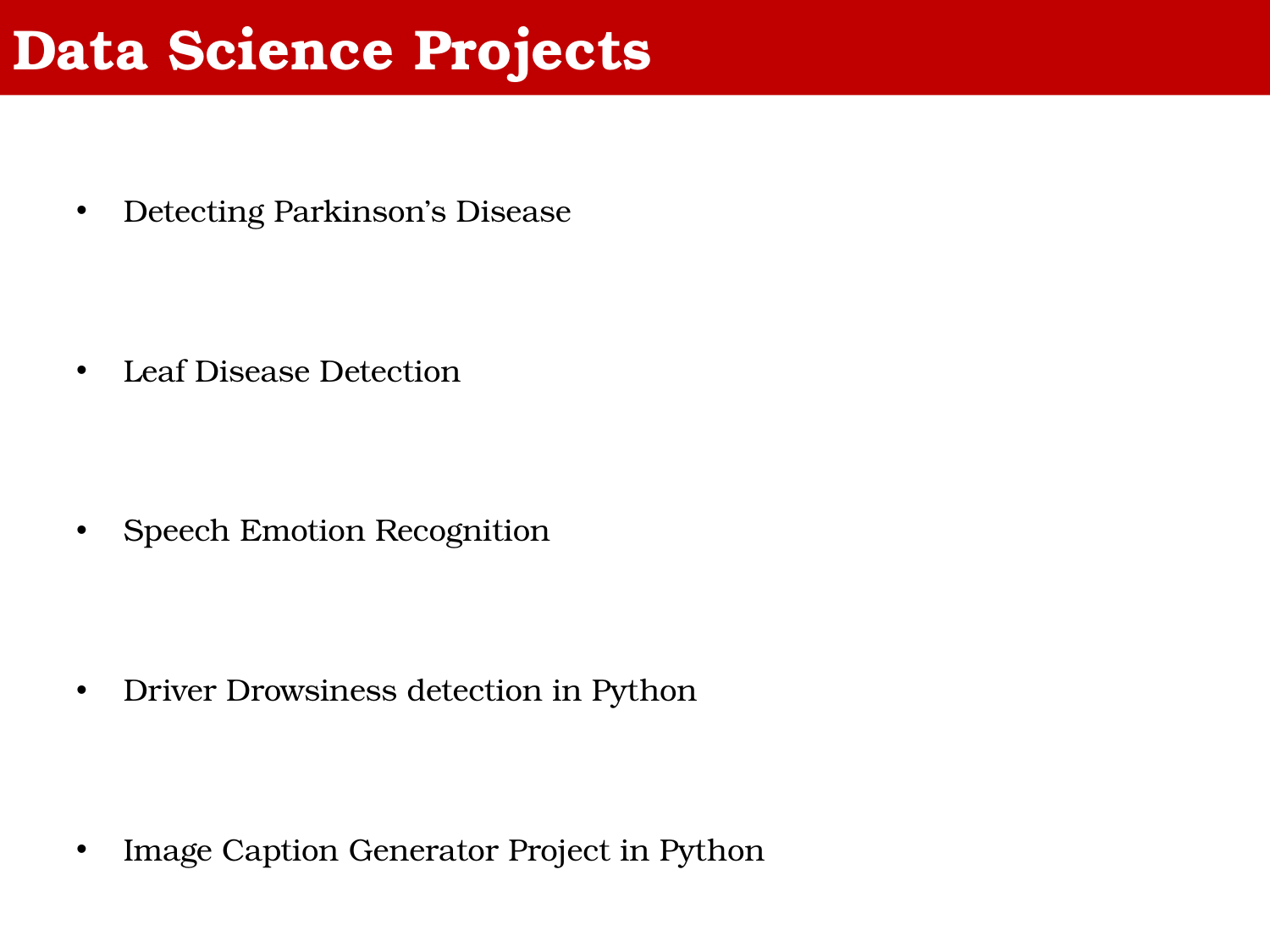

# Data Science Projects
Detecting Parkinson’s Disease

Leaf Disease Detection

Speech Emotion Recognition

Driver Drowsiness detection in Python

Image Caption Generator Project in Python